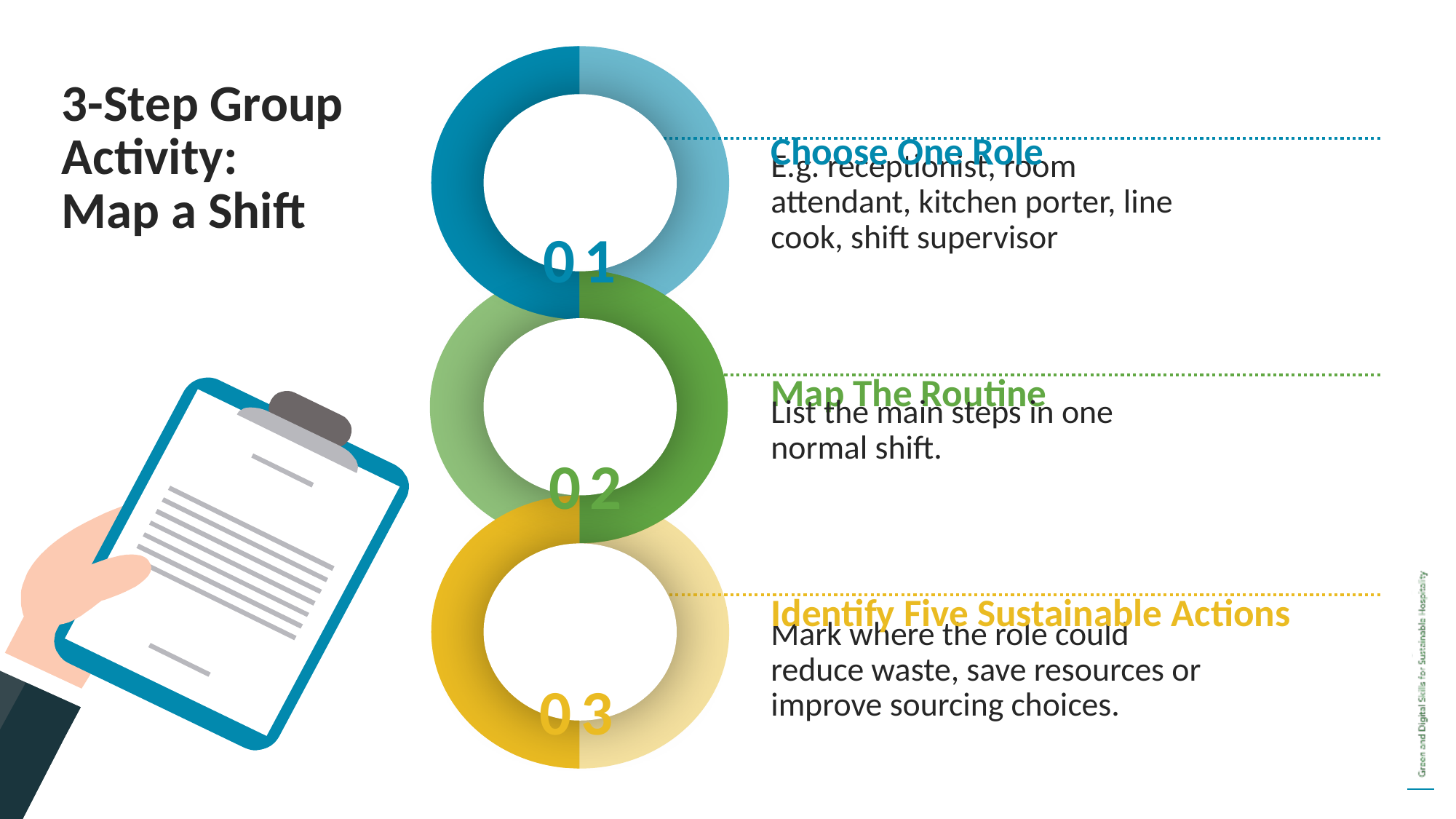

01

02

03
3-Step Group Activity:
Map a Shift

Choose One Role
E.g. receptionist, room attendant, kitchen porter, line cook, shift supervisor

Map The Routine

List the main steps in one normal shift.

Identify Five Sustainable Actions
Mark where the role could reduce waste, save resources or improve sourcing choices.